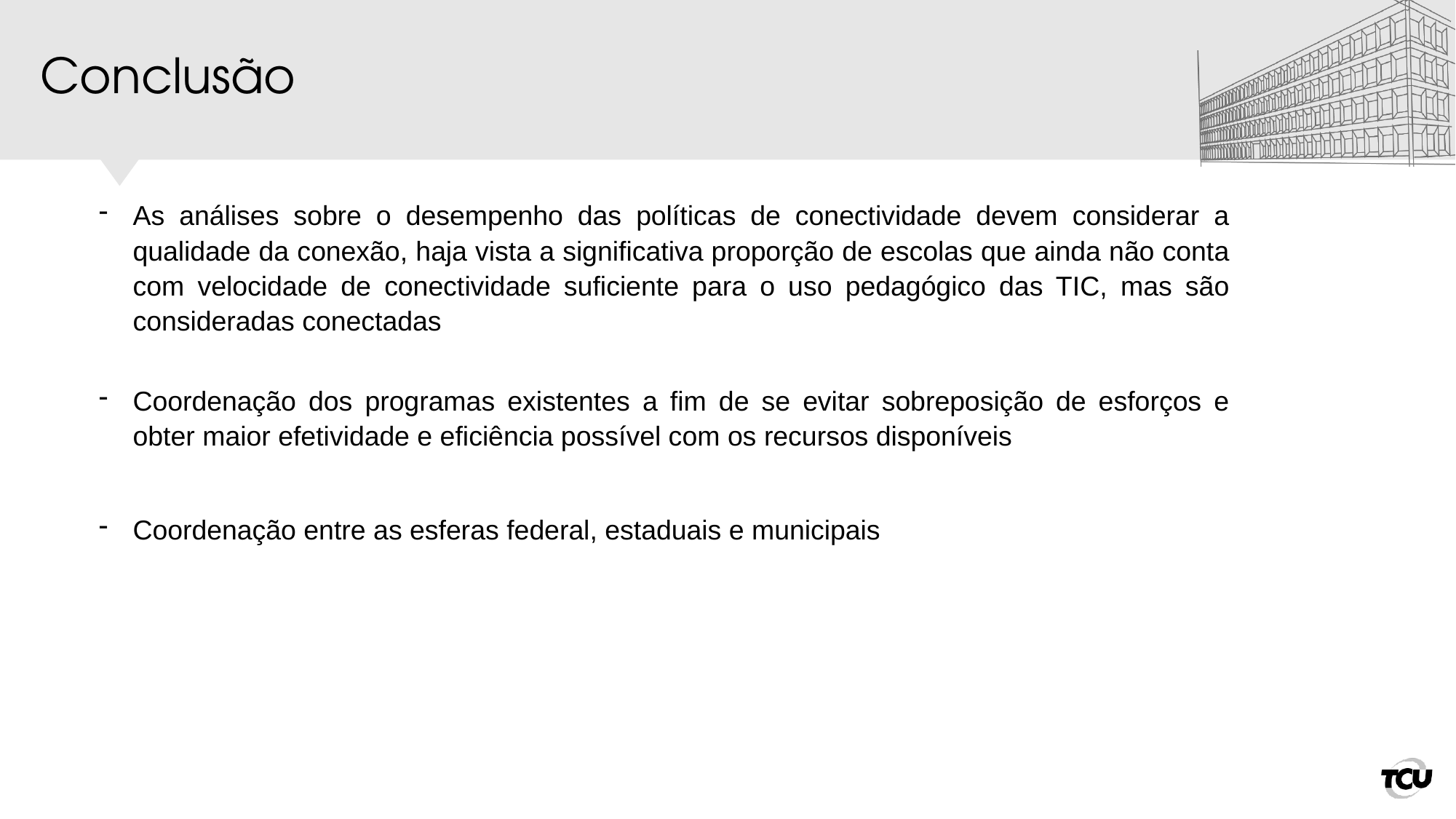

# Conclusão
As análises sobre o desempenho das políticas de conectividade devem considerar a qualidade da conexão, haja vista a significativa proporção de escolas que ainda não conta com velocidade de conectividade suficiente para o uso pedagógico das TIC, mas são consideradas conectadas

Coordenação dos programas existentes a fim de se evitar sobreposição de esforços e obter maior efetividade e eficiência possível com os recursos disponíveis

Coordenação entre as esferas federal, estaduais e municipais